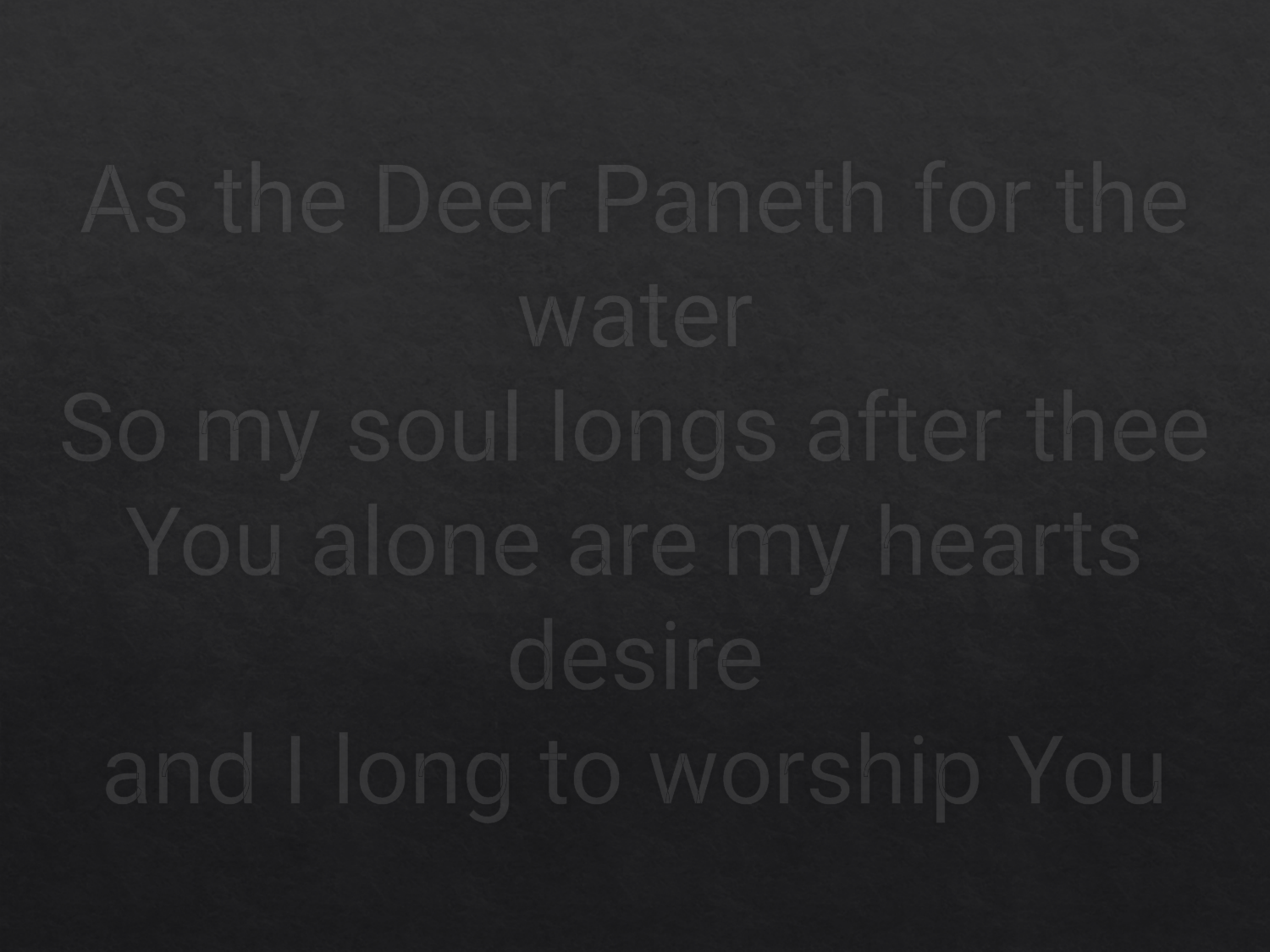

# As the Deer Paneth for the water So my soul longs after thee You alone are my hearts desire and I long to worship You